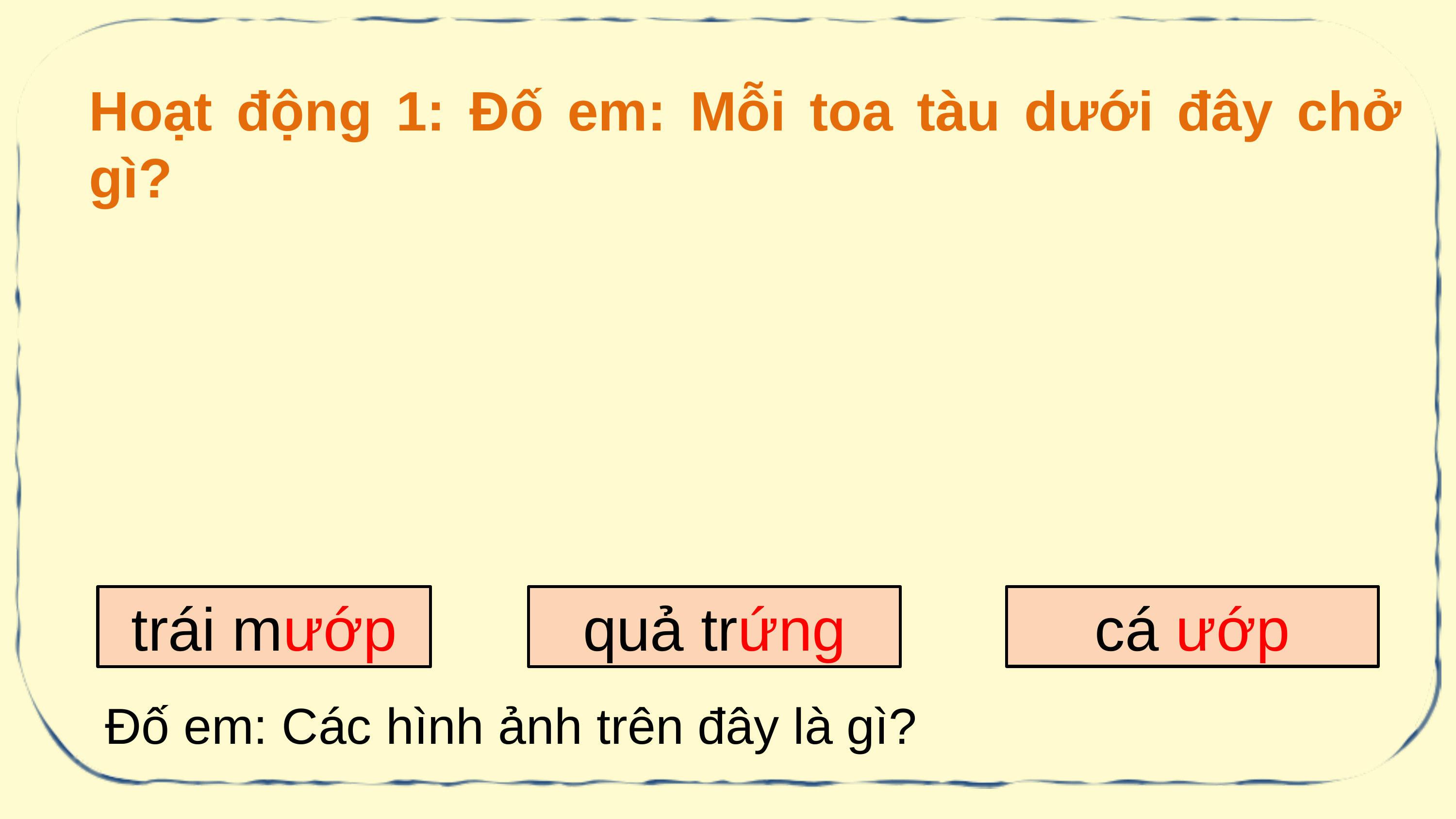

Hoạt động 1: Đố em: Mỗi toa tàu dưới đây chở gì?

cá ướp
quả trứng
trái mướp

Đố em: Các hình ảnh trên đây là gì?